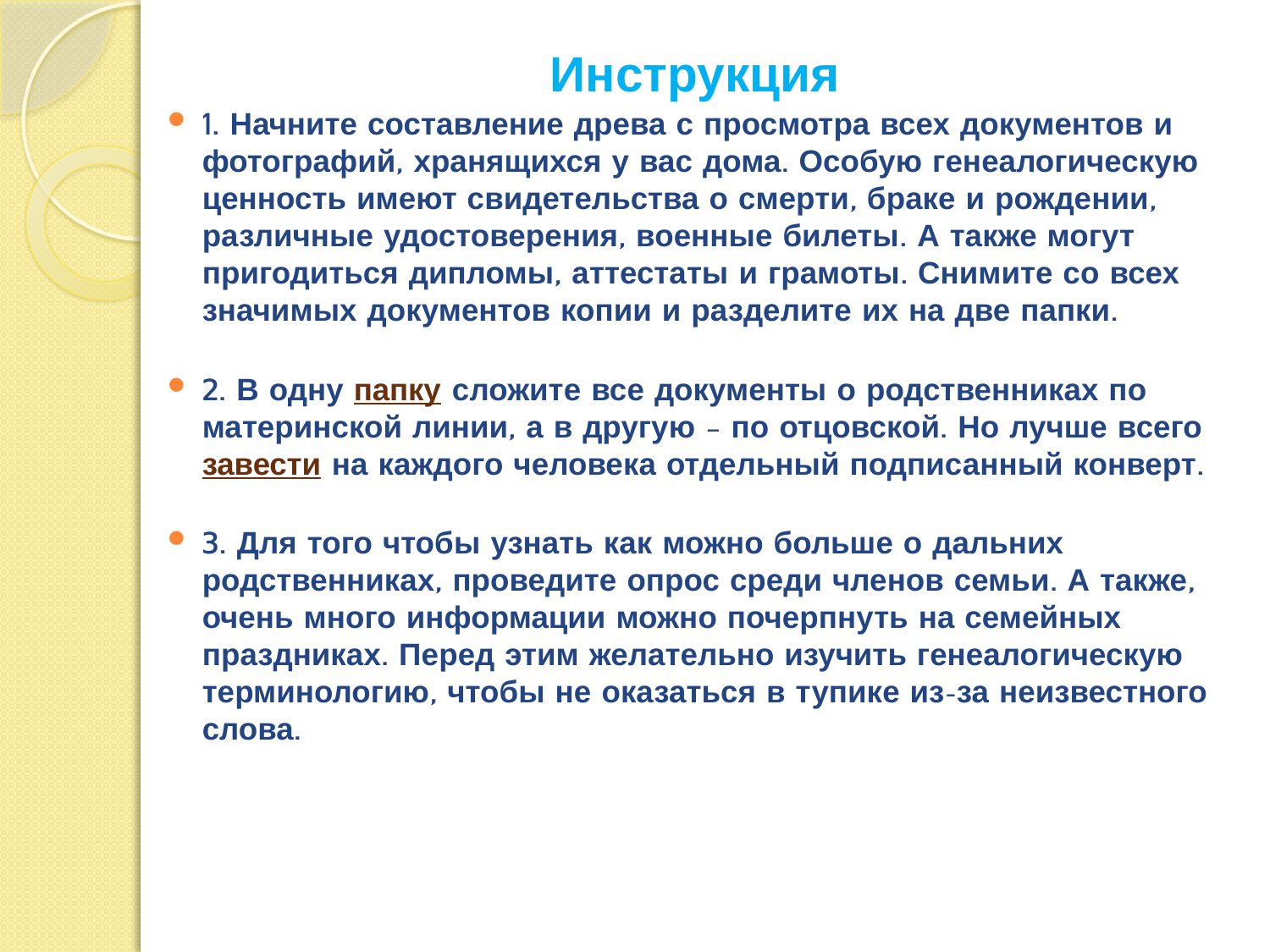

Инструкция
1. Начните составление древа с просмотра всех документов и фотографий, хранящихся у вас дома. Особую генеалогическую ценность имеют свидетельства о смерти, браке и рождении, различные удостоверения, военные билеты. А также могут пригодиться дипломы, аттестаты и грамоты. Снимите со всех значимых документов копии и разделите их на две папки.

2. В одну папку сложите все документы о родственниках по материнской линии, а в другую – по отцовской. Но лучше всего завести на каждого человека отдельный подписанный конверт.

3. Для того чтобы узнать как можно больше о дальних родственниках, проведите опрос среди членов семьи. А также, очень много информации можно почерпнуть на семейных праздниках. Перед этим желательно изучить генеалогическую терминологию, чтобы не оказаться в тупике из-за неизвестного слова.